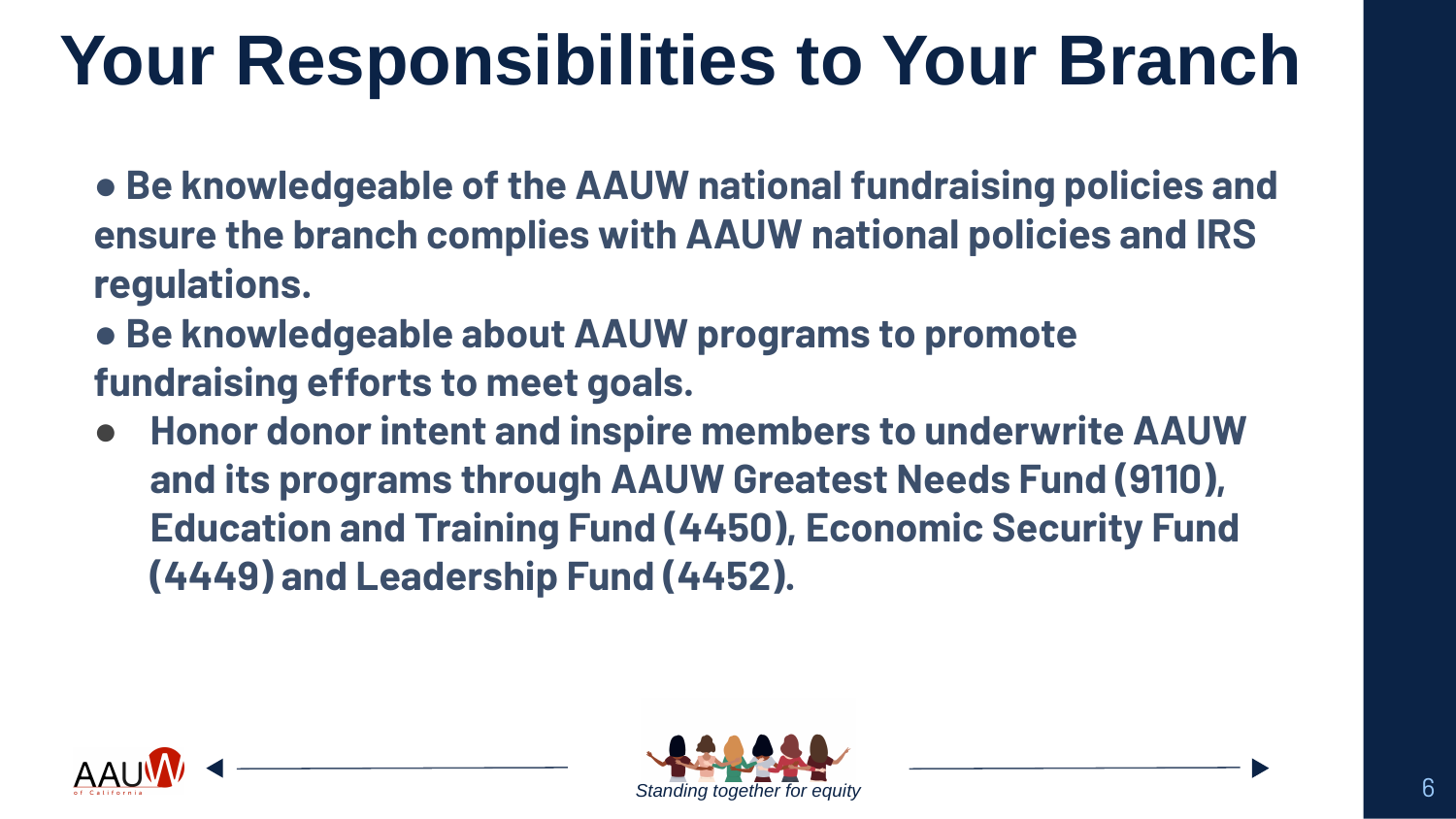

# Your Responsibilities to Your Branch
● Be knowledgeable of the AAUW national fundraising policies and ensure the branch complies with AAUW national policies and IRS regulations.
● Be knowledgeable about AAUW programs to promote fundraising efforts to meet goals.
Honor donor intent and inspire members to underwrite AAUW and its programs through AAUW Greatest Needs Fund (9110), Education and Training Fund (4450), Economic Security Fund (4449) and Leadership Fund (4452).

6